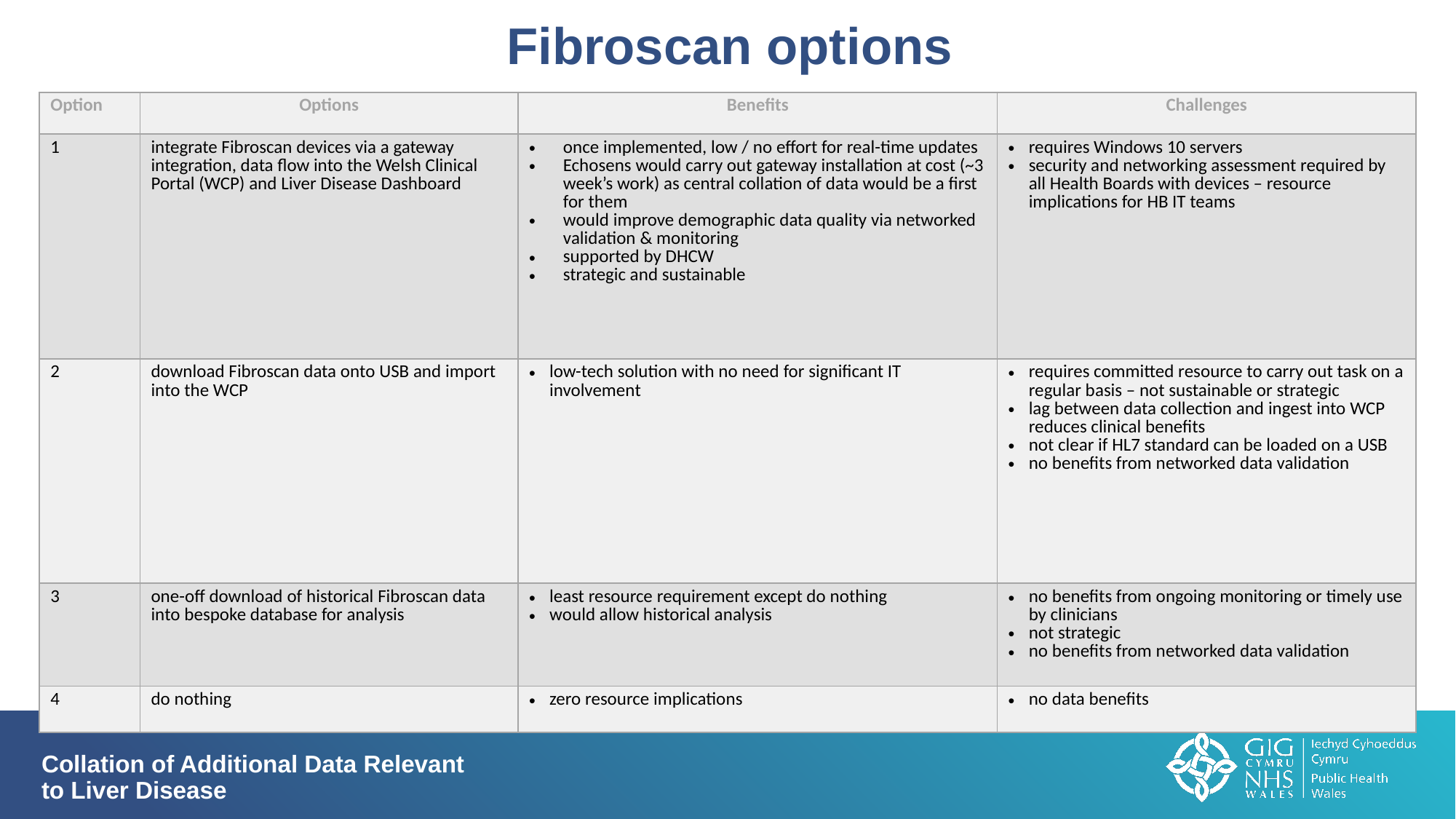

Fibroscan options
| Option | Options | Benefits | Challenges |
| --- | --- | --- | --- |
| 1 | integrate Fibroscan devices via a gateway integration, data flow into the Welsh Clinical Portal (WCP) and Liver Disease Dashboard | once implemented, low / no effort for real-time updates Echosens would carry out gateway installation at cost (~3 week’s work) as central collation of data would be a first for them would improve demographic data quality via networked validation & monitoring supported by DHCW strategic and sustainable | requires Windows 10 servers security and networking assessment required by all Health Boards with devices – resource implications for HB IT teams |
| 2 | download Fibroscan data onto USB and import into the WCP | low-tech solution with no need for significant IT involvement | requires committed resource to carry out task on a regular basis – not sustainable or strategic lag between data collection and ingest into WCP reduces clinical benefits not clear if HL7 standard can be loaded on a USB no benefits from networked data validation |
| 3 | one-off download of historical Fibroscan data into bespoke database for analysis | least resource requirement except do nothing would allow historical analysis | no benefits from ongoing monitoring or timely use by clinicians not strategic no benefits from networked data validation |
| 4 | do nothing | zero resource implications | no data benefits |
Collation of Additional Data Relevant to Liver Disease